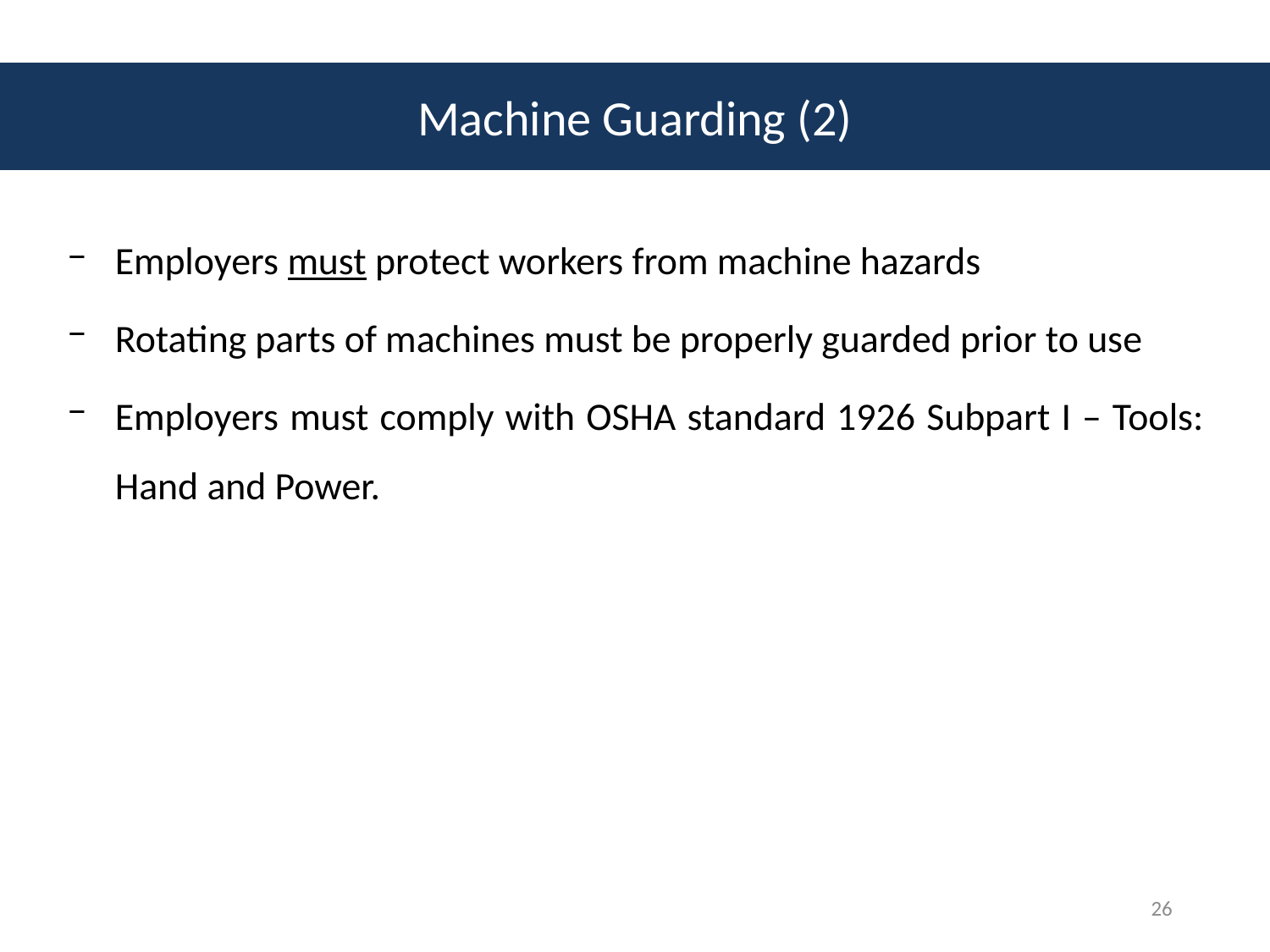

Machine Guarding (2)
Employers must protect workers from machine hazards
Rotating parts of machines must be properly guarded prior to use
Employers must comply with OSHA standard 1926 Subpart I – Tools: Hand and Power.

26